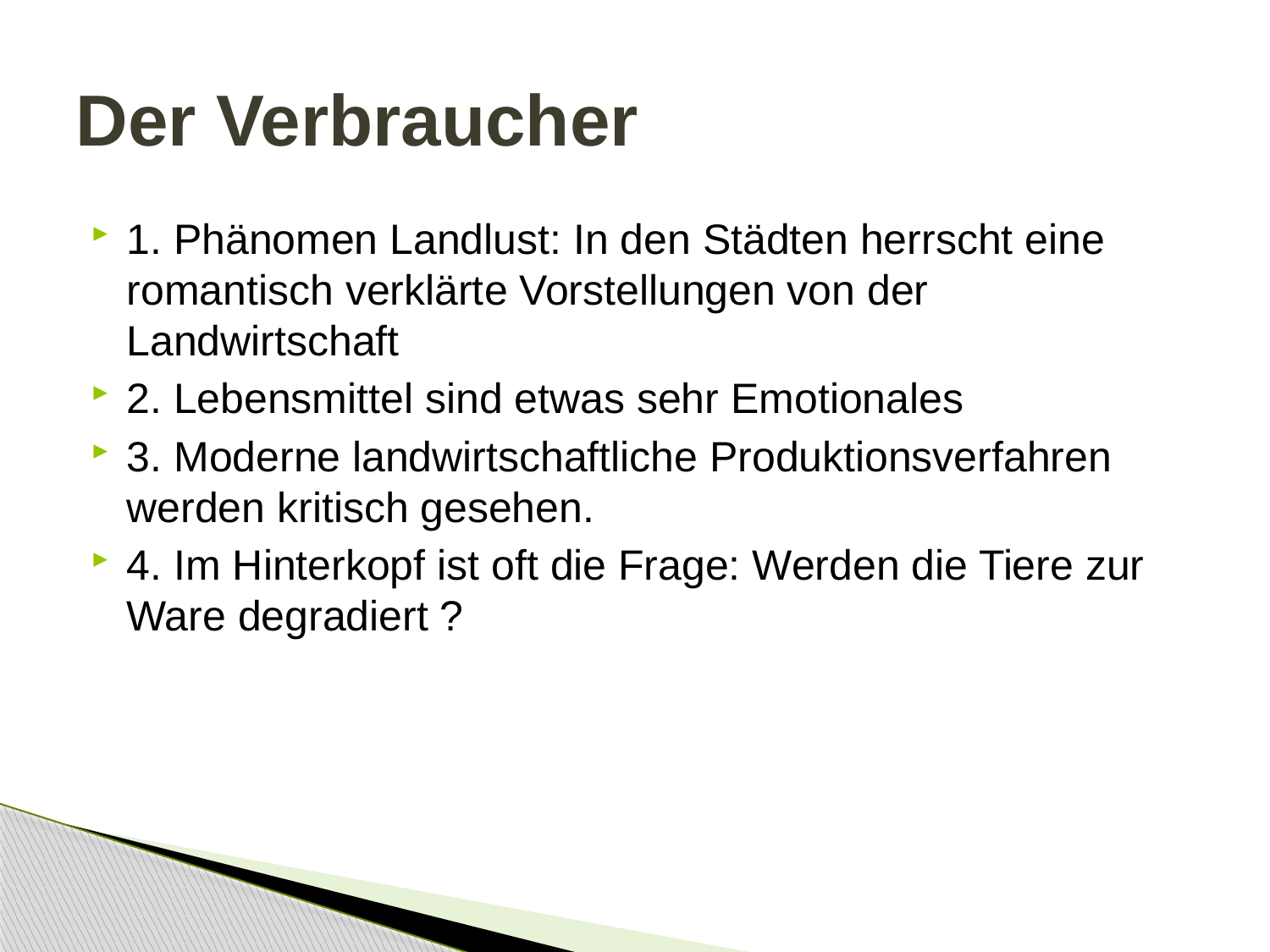

# Der Verbraucher
1. Phänomen Landlust: In den Städten herrscht eine romantisch verklärte Vorstellungen von der Landwirtschaft
2. Lebensmittel sind etwas sehr Emotionales
3. Moderne landwirtschaftliche Produktionsverfahren werden kritisch gesehen.
4. Im Hinterkopf ist oft die Frage: Werden die Tiere zur Ware degradiert ?